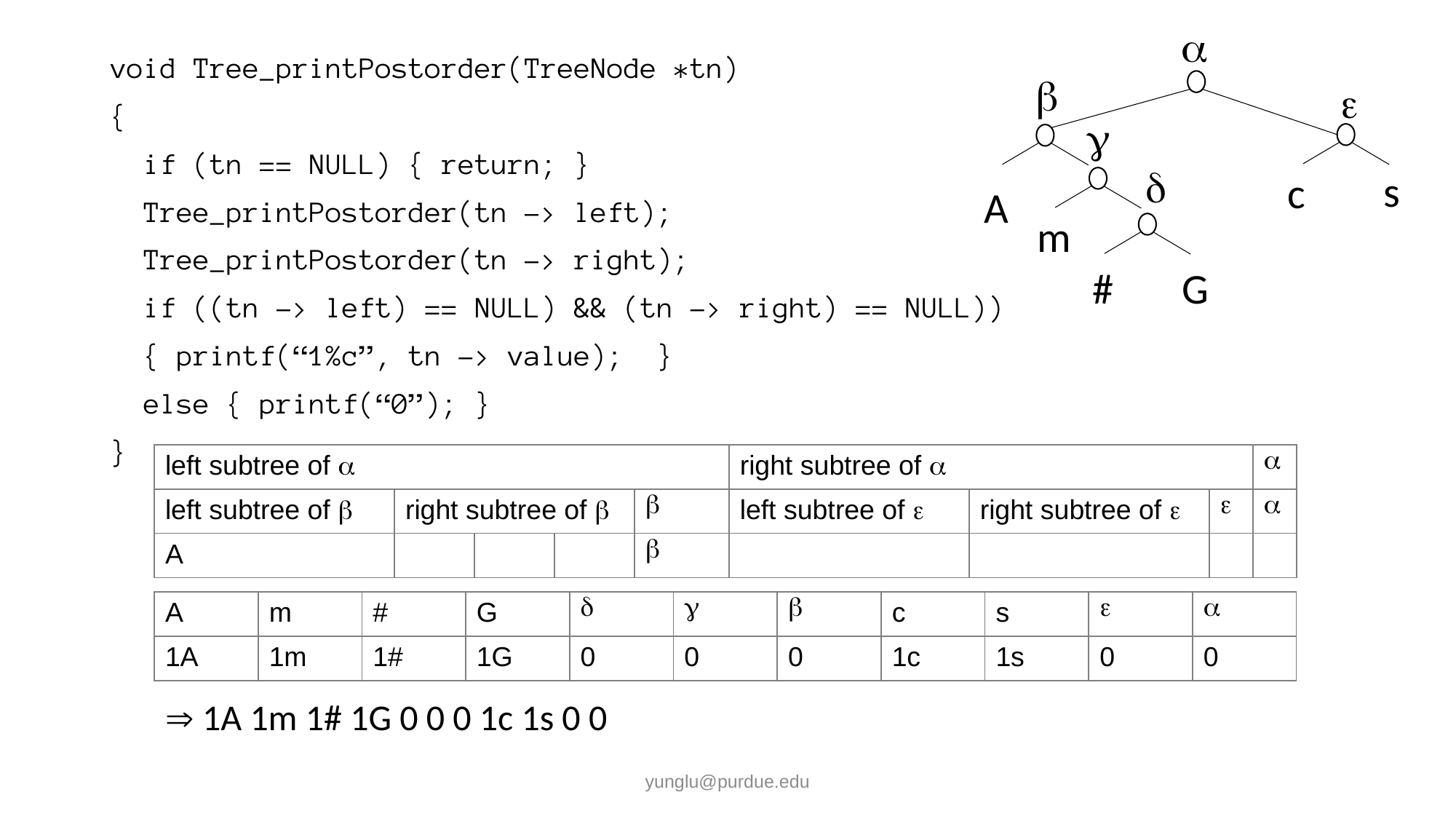

α
void Tree_printPostorder(TreeNode *tn)
{
  if (tn == NULL) { return; }
  Tree_printPostorder(tn -> left);
  Tree_printPostorder(tn -> right);
  if ((tn -> left) == NULL) && (tn -> right) == NULL))
  { printf(“1%c”, tn -> value);  }
  else { printf(“0”); }
}
β
ε

γ

δ
s
c

A
m

#
G
| left subtree of α |  |  |  |  | right subtree of α |  |  | α |
| --- | --- | --- | --- | --- | --- | --- | --- | --- |
| left subtree of β | right subtree of β |  |  | β | left subtree of ε | right subtree of ε | ε | α |
| A |  |  |  | β |  |  |  |  |
| A | m | # | G | δ | γ | β | c | s | ε | α |
| --- | --- | --- | --- | --- | --- | --- | --- | --- | --- | --- |
| 1A | 1m | 1# | 1G | 0 | 0 | 0 | 1c | 1s | 0 | 0 |
⇒ 1A 1m 1# 1G 0 0 0 1c 1s 0 0
yunglu@purdue.edu